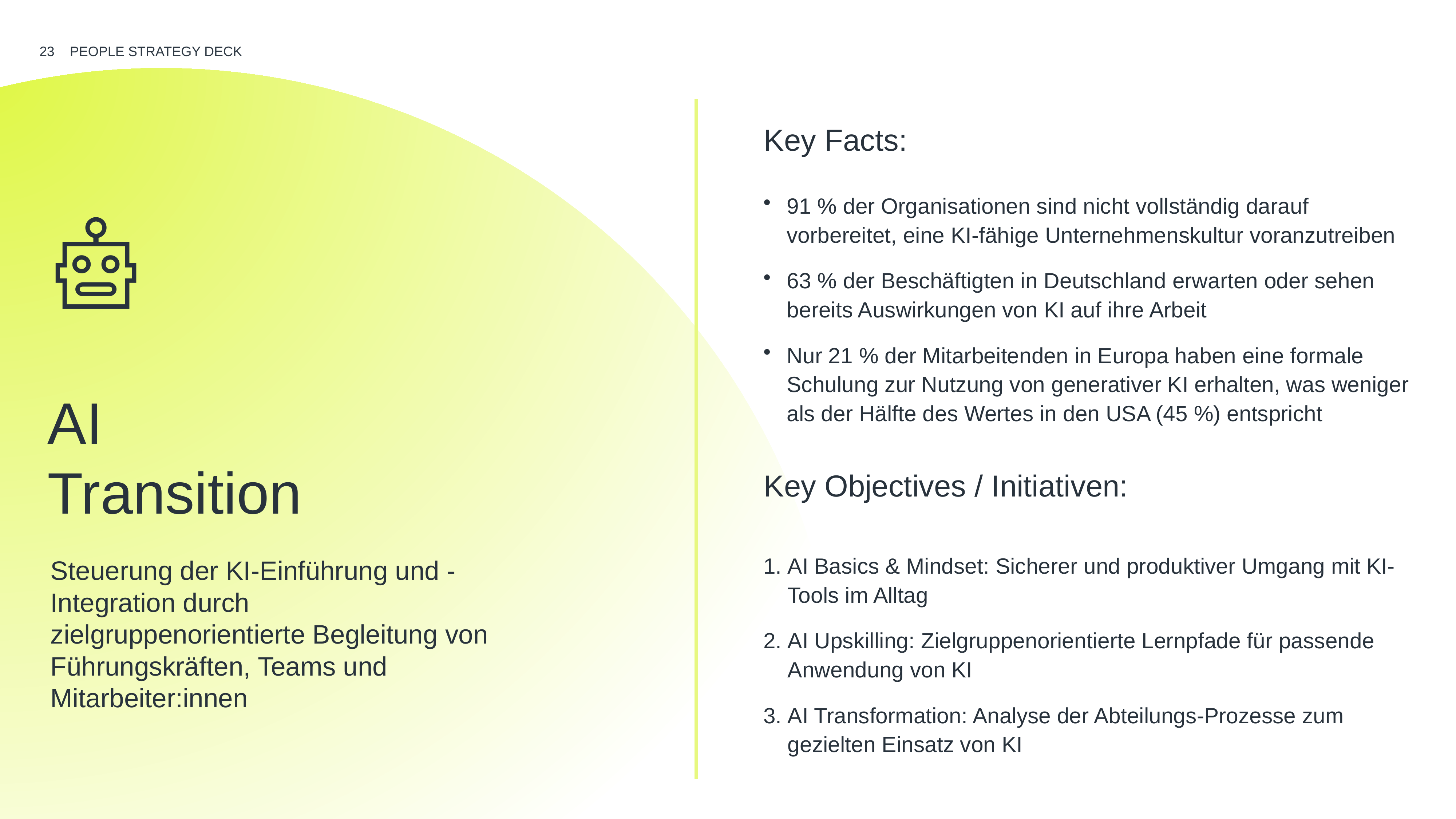

23    PEOPLE STRATEGY DECK

Key Facts:
91 % der Organisationen sind nicht vollständig darauf vorbereitet, eine KI-fähige Unternehmenskultur voranzutreiben
63 % der Beschäftigten in Deutschland erwarten oder sehen bereits Auswirkungen von KI auf ihre Arbeit
Nur 21 % der Mitarbeitenden in Europa haben eine formale Schulung zur Nutzung von generativer KI erhalten, was weniger als der Hälfte des Wertes in den USA (45 %) entspricht
🤖
AI
Transition
Key Objectives / Initiativen:
AI Basics & Mindset: Sicherer und produktiver Umgang mit KI-Tools im Alltag
AI Upskilling: Zielgruppenorientierte Lernpfade für passende Anwendung von KI
AI Transformation: Analyse der Abteilungs-Prozesse zum gezielten Einsatz von KI
Steuerung der KI-Einführung und -Integration durch zielgruppenorientierte Begleitung von Führungskräften, Teams und Mitarbeiter:innen